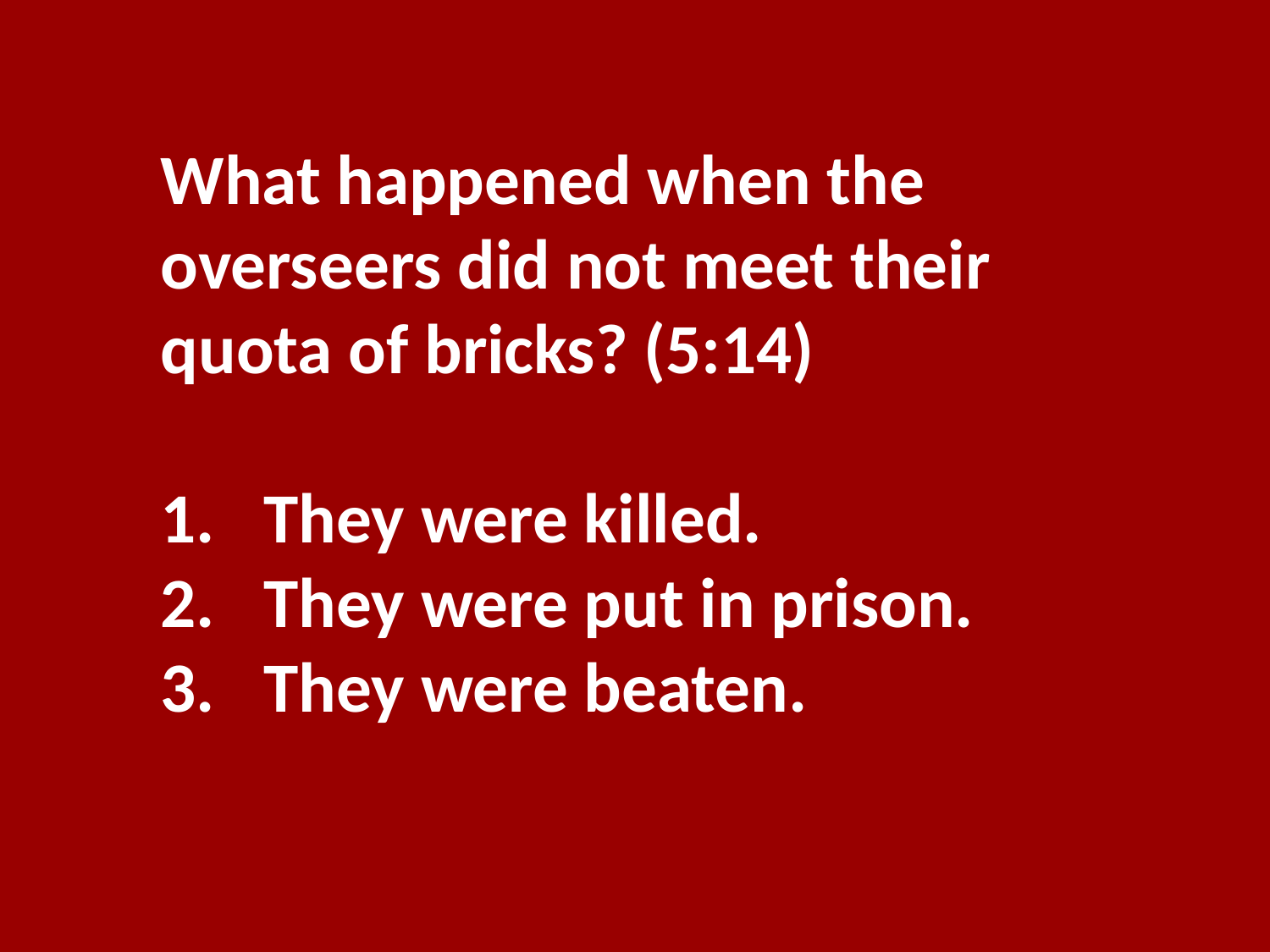

What happened when the overseers did not meet their quota of bricks? (5:14)

They were killed.
They were put in prison.
They were beaten.